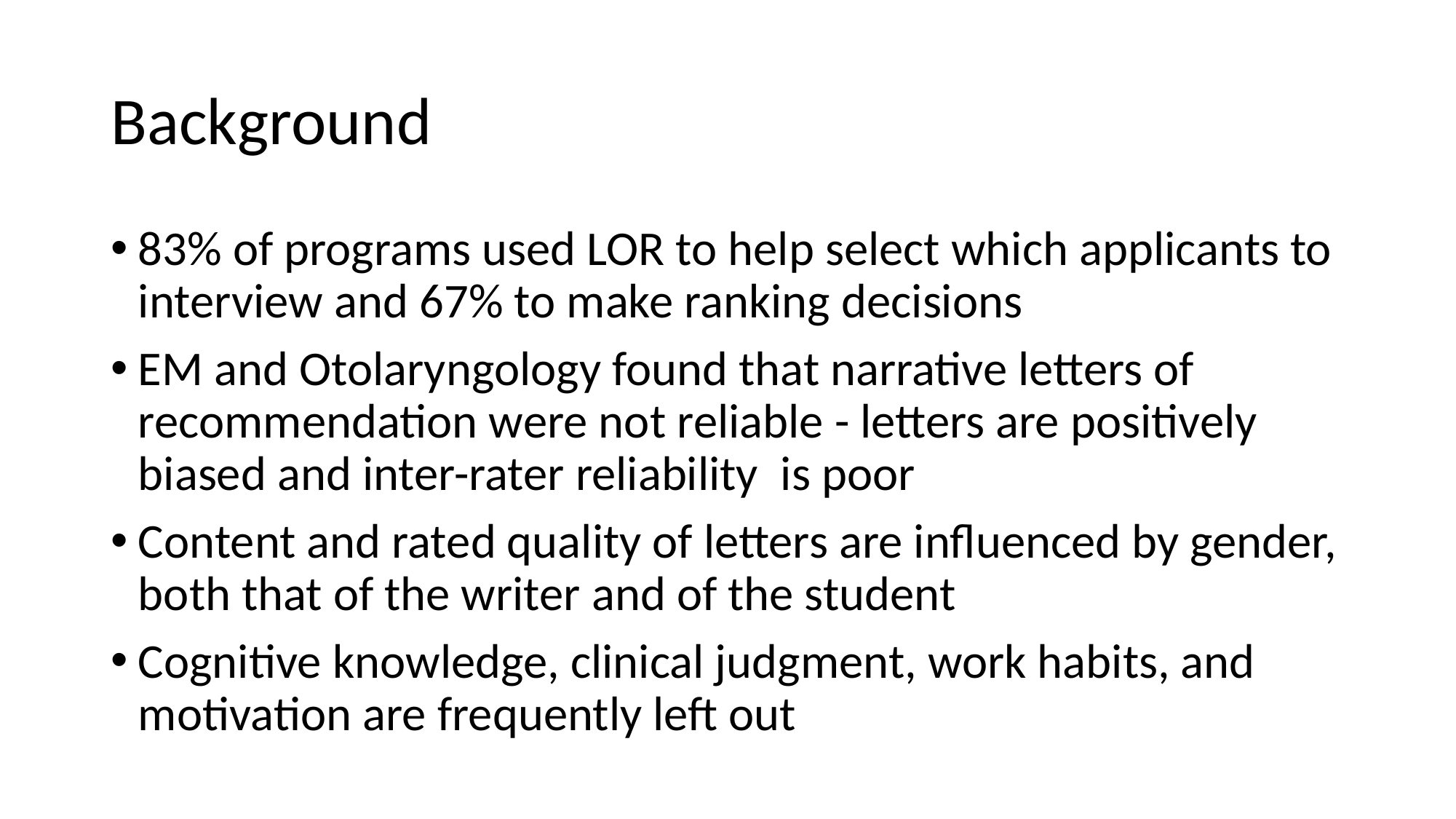

# Background
83% of programs used LOR to help select which applicants to interview and 67% to make ranking decisions
EM and Otolaryngology found that narrative letters of recommendation were not reliable - letters are positively biased and inter-rater reliability  is poor
Content and rated quality of letters are influenced by gender, both that of the writer and of the student
Cognitive knowledge, clinical judgment, work habits, and motivation are frequently left out